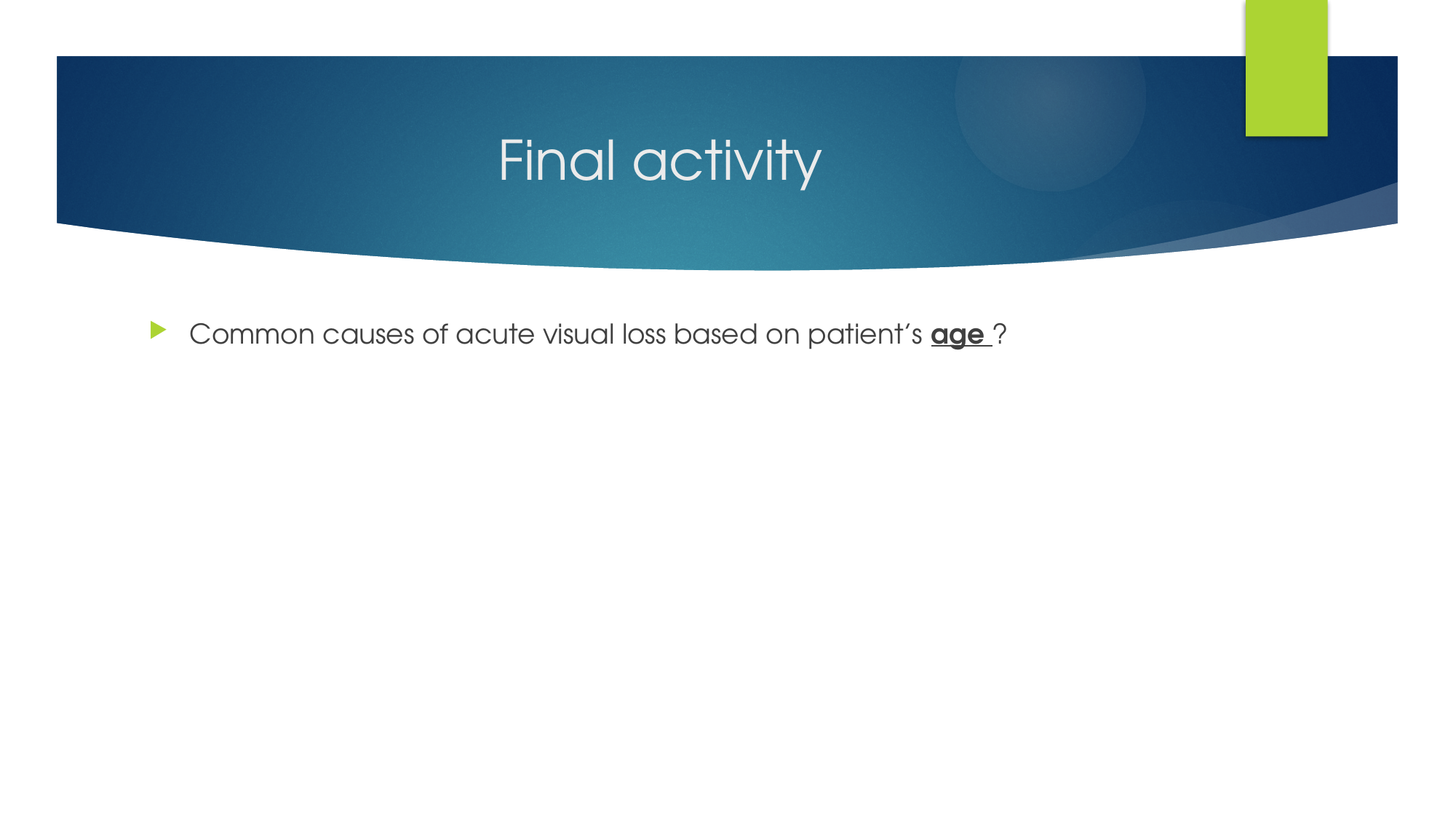

# Final activity
Common causes of acute visual loss based on patient’s age ?